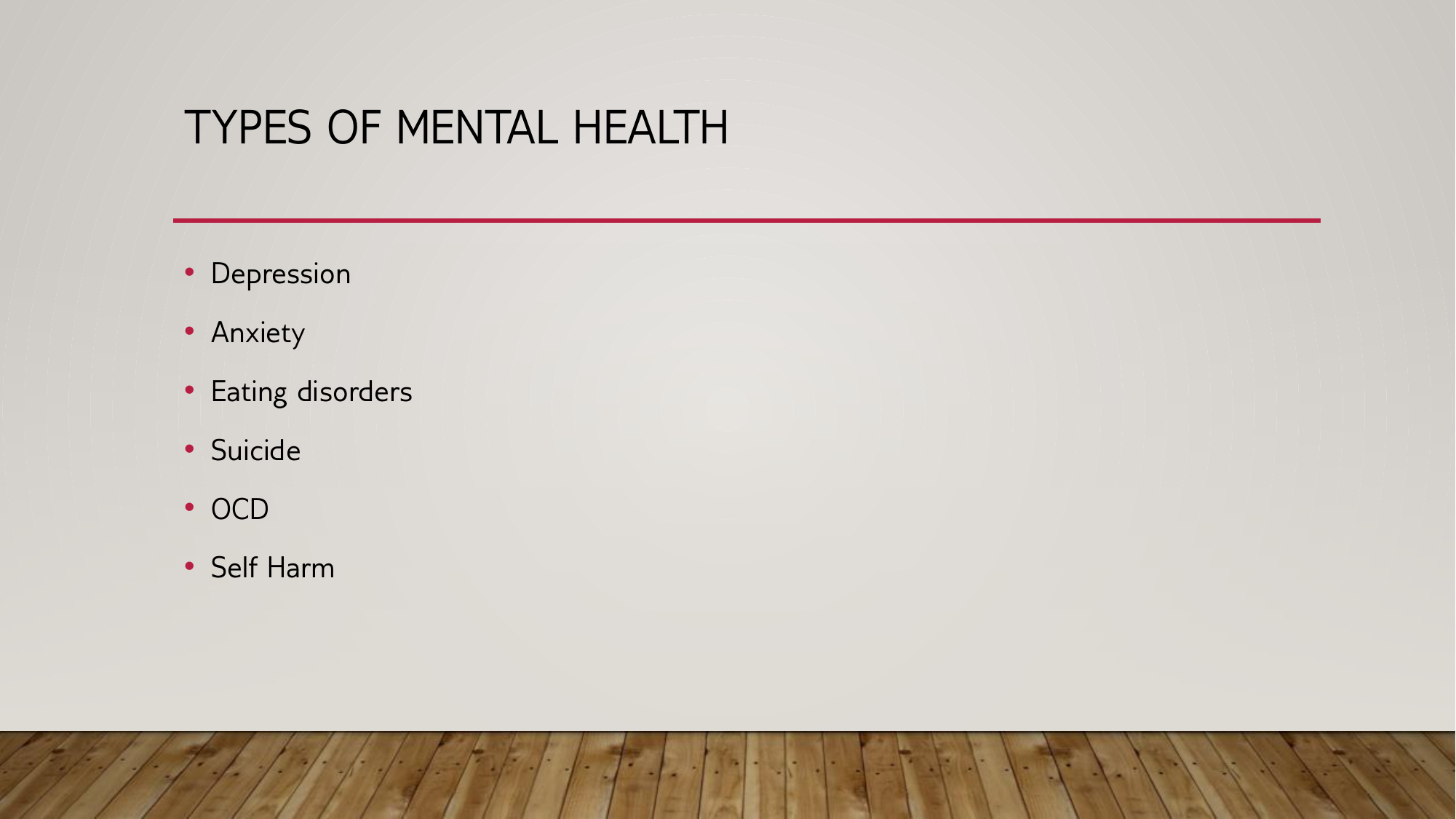

# Types of mental health
Depression
Anxiety
Eating disorders
Suicide
OCD
Self Harm